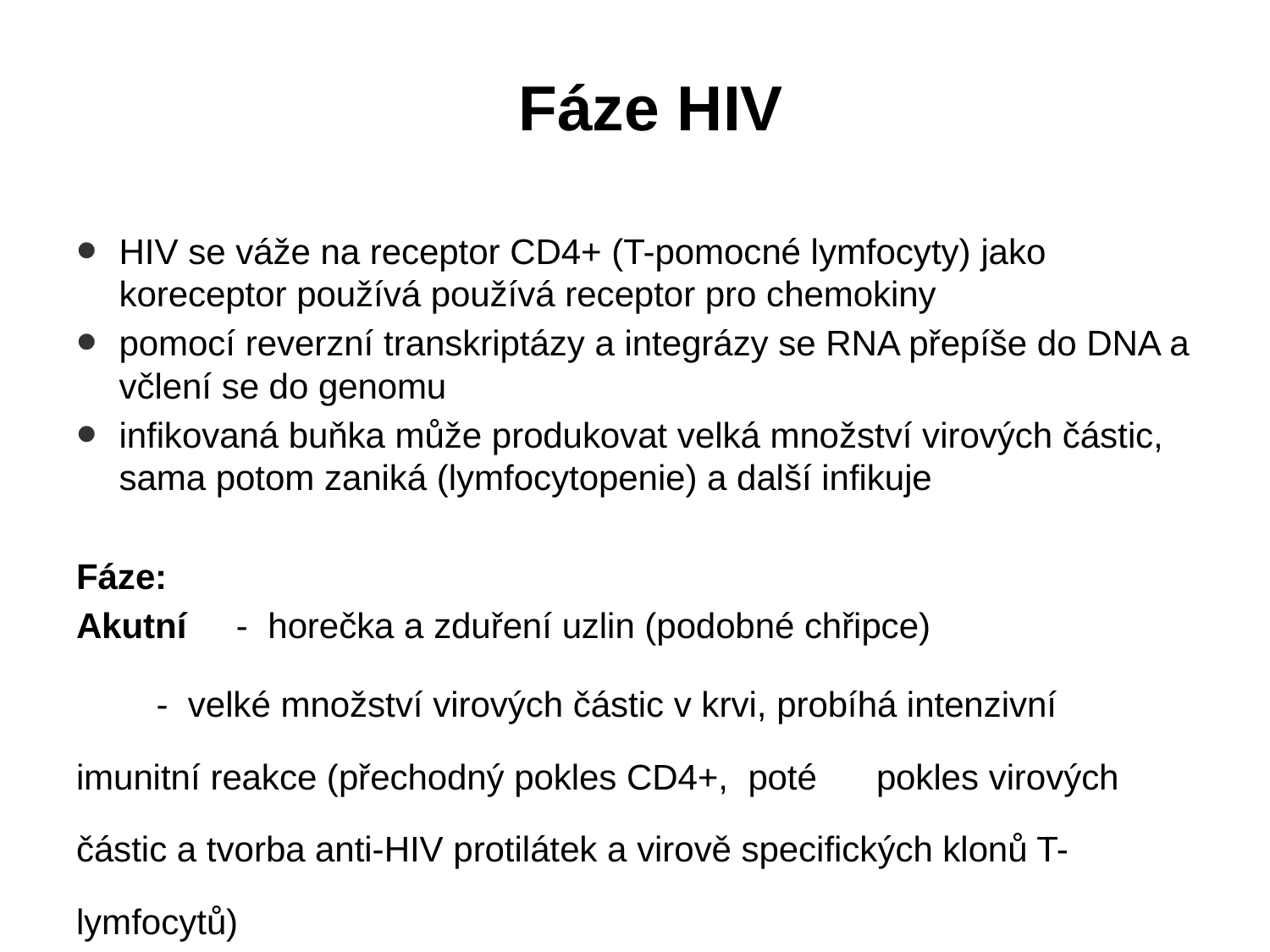

# Fáze HIV
HIV se váže na receptor CD4+ (T-pomocné lymfocyty) jako koreceptor používá používá receptor pro chemokiny
pomocí reverzní transkriptázy a integrázy se RNA přepíše do DNA a včlení se do genomu
infikovaná buňka může produkovat velká množství virových částic, sama potom zaniká (lymfocytopenie) a další infikuje

Fáze:
Akutní	-  horečka a zduření uzlin (podobné chřipce)
	-  velké množství virových částic v krvi, probíhá intenzivní       imunitní reakce (přechodný pokles CD4+,  poté 	pokles virových částic a tvorba anti-HIV protilátek a virově specifických klonů T-lymfocytů)